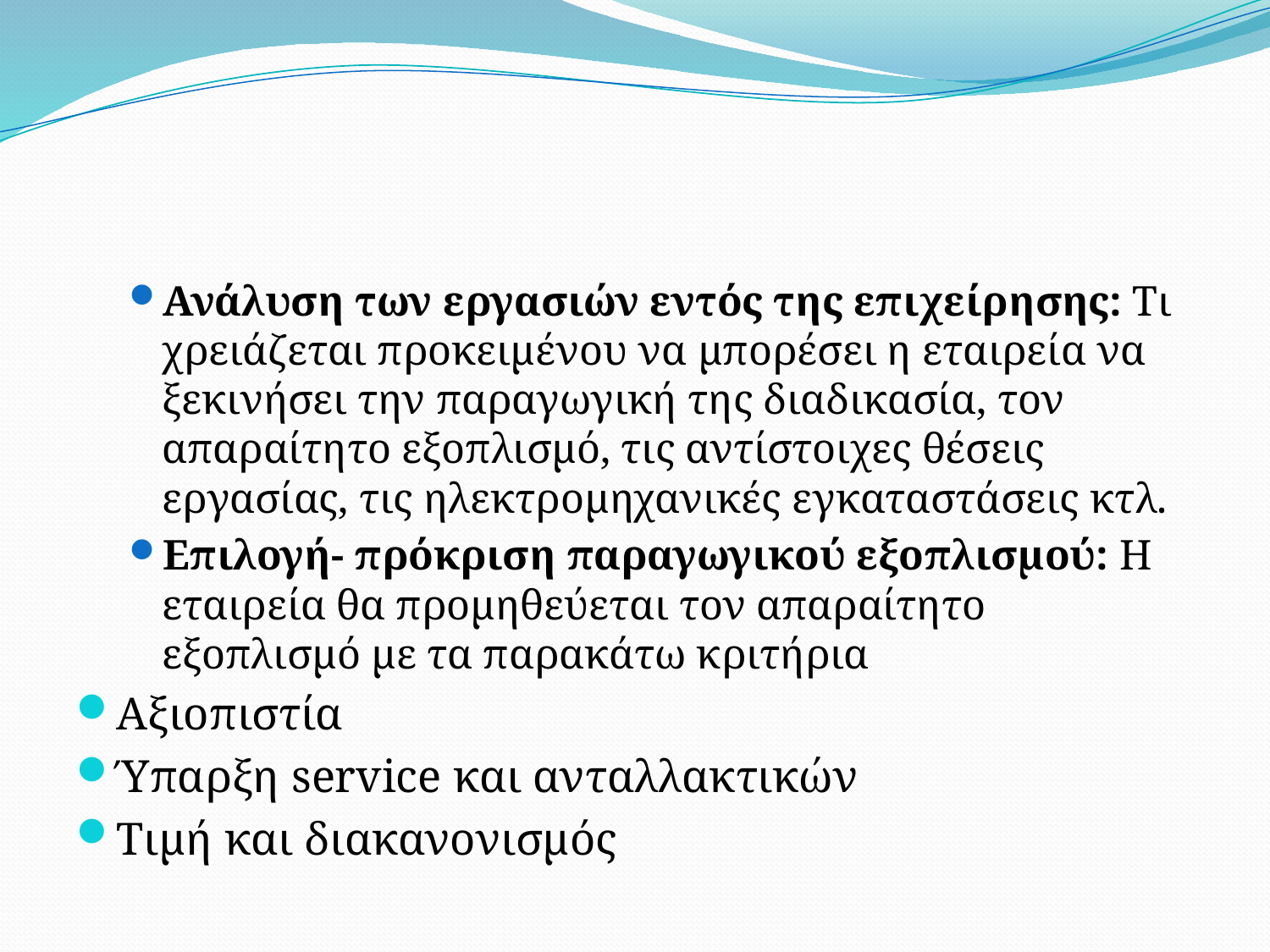

#
Ανάλυση των εργασιών εντός της επιχείρησης: Τι χρειάζεται προκειμένου να μπορέσει η εταιρεία να ξεκινήσει την παραγωγική της διαδικασία, τον απαραίτητο εξοπλισμό, τις αντίστοιχες θέσεις εργασίας, τις ηλεκτρομηχανικές εγκαταστάσεις κτλ.
Επιλογή- πρόκριση παραγωγικού εξοπλισμού: Η εταιρεία θα προμηθεύεται τον απαραίτητο εξοπλισμό με τα παρακάτω κριτήρια
Αξιοπιστία
Ύπαρξη service και ανταλλακτικών
Τιμή και διακανονισμός